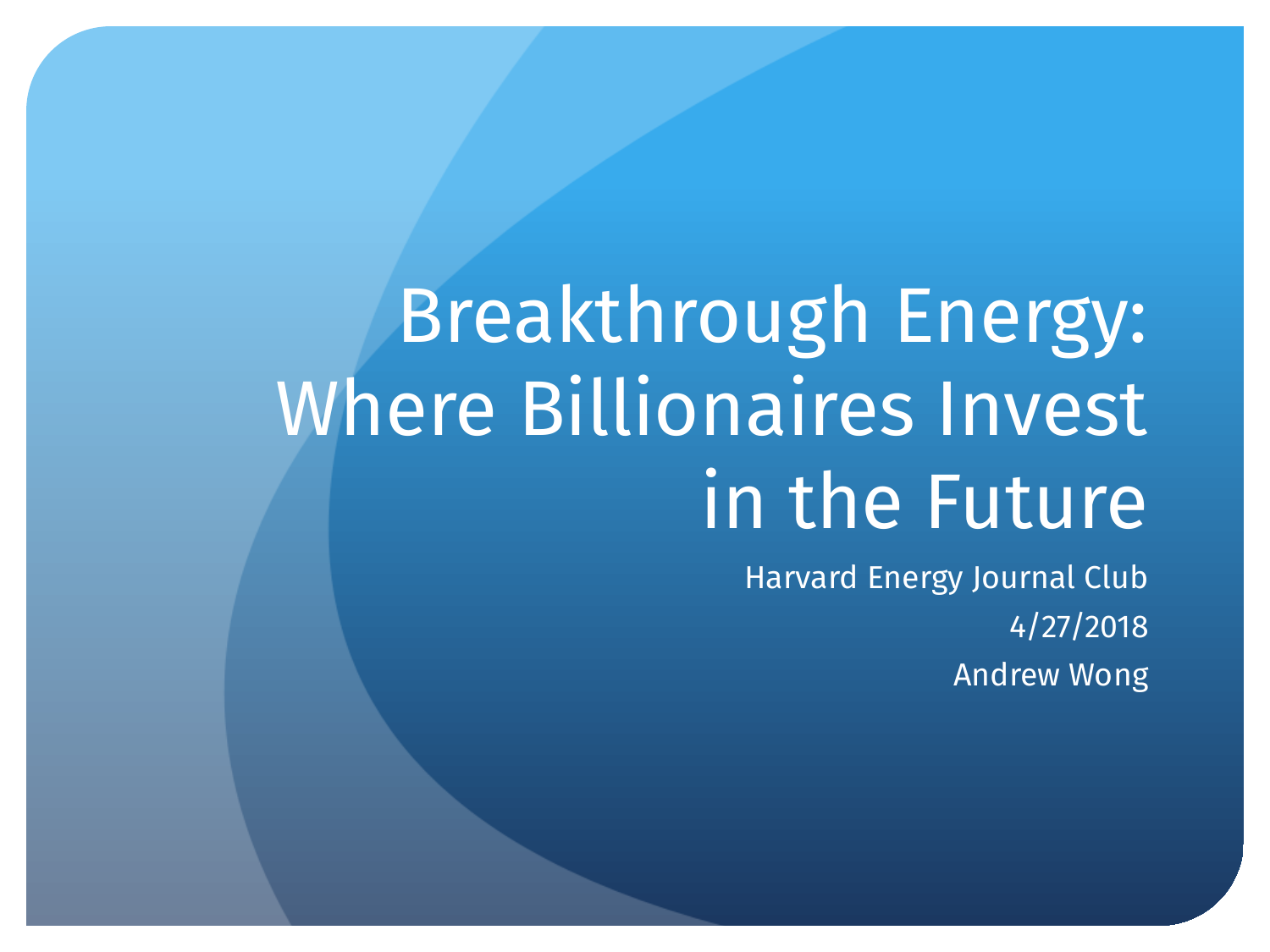

# Breakthrough Energy: Where Billionaires Invest in the Future
Harvard Energy Journal Club
4/27/2018
Andrew Wong